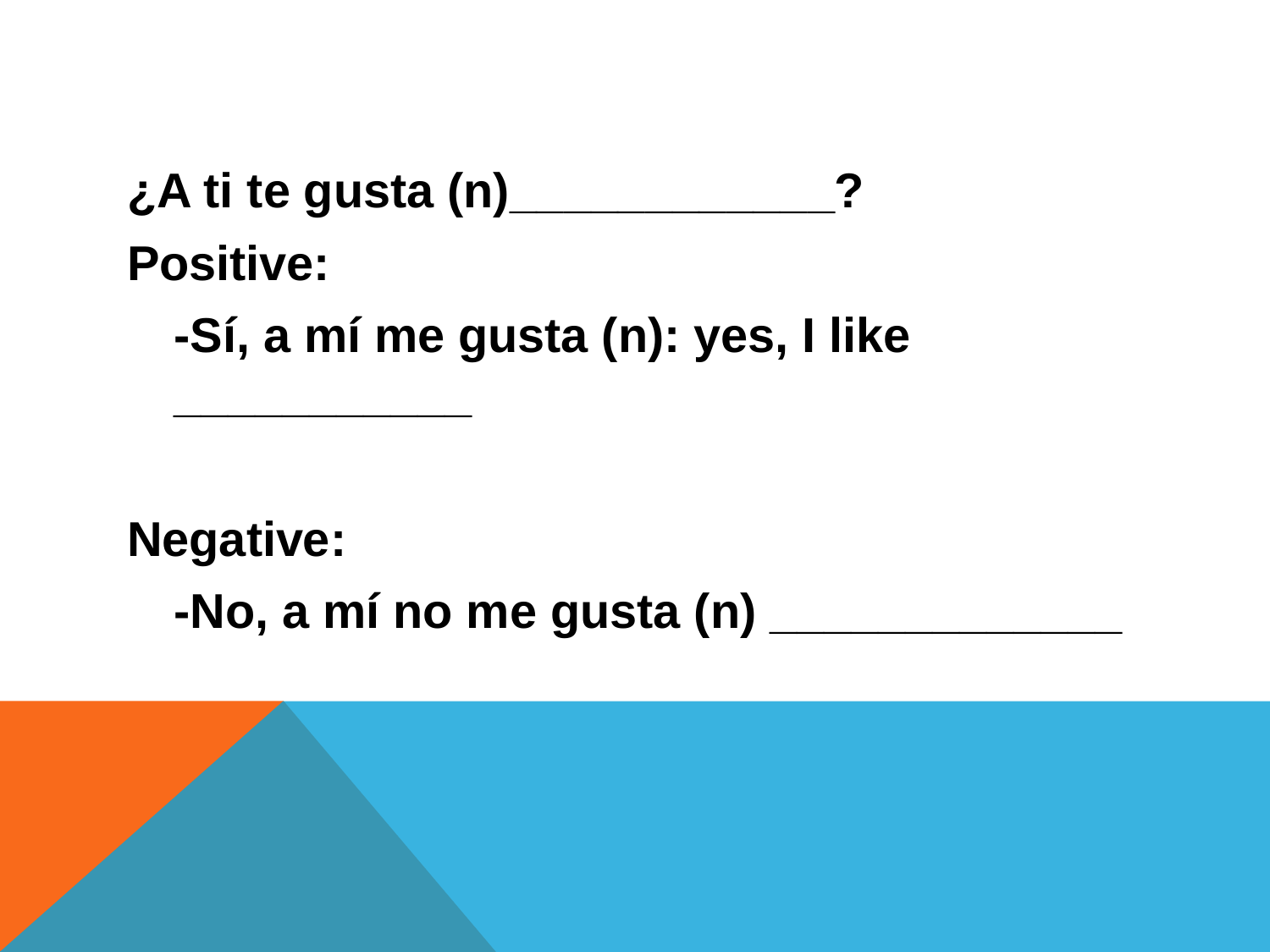

#
¿A ti te gusta (n)____________?
Positive:
	-Sí, a mí me gusta (n): yes, I like ___________

Negative:
	-No, a mí no me gusta (n) _____________